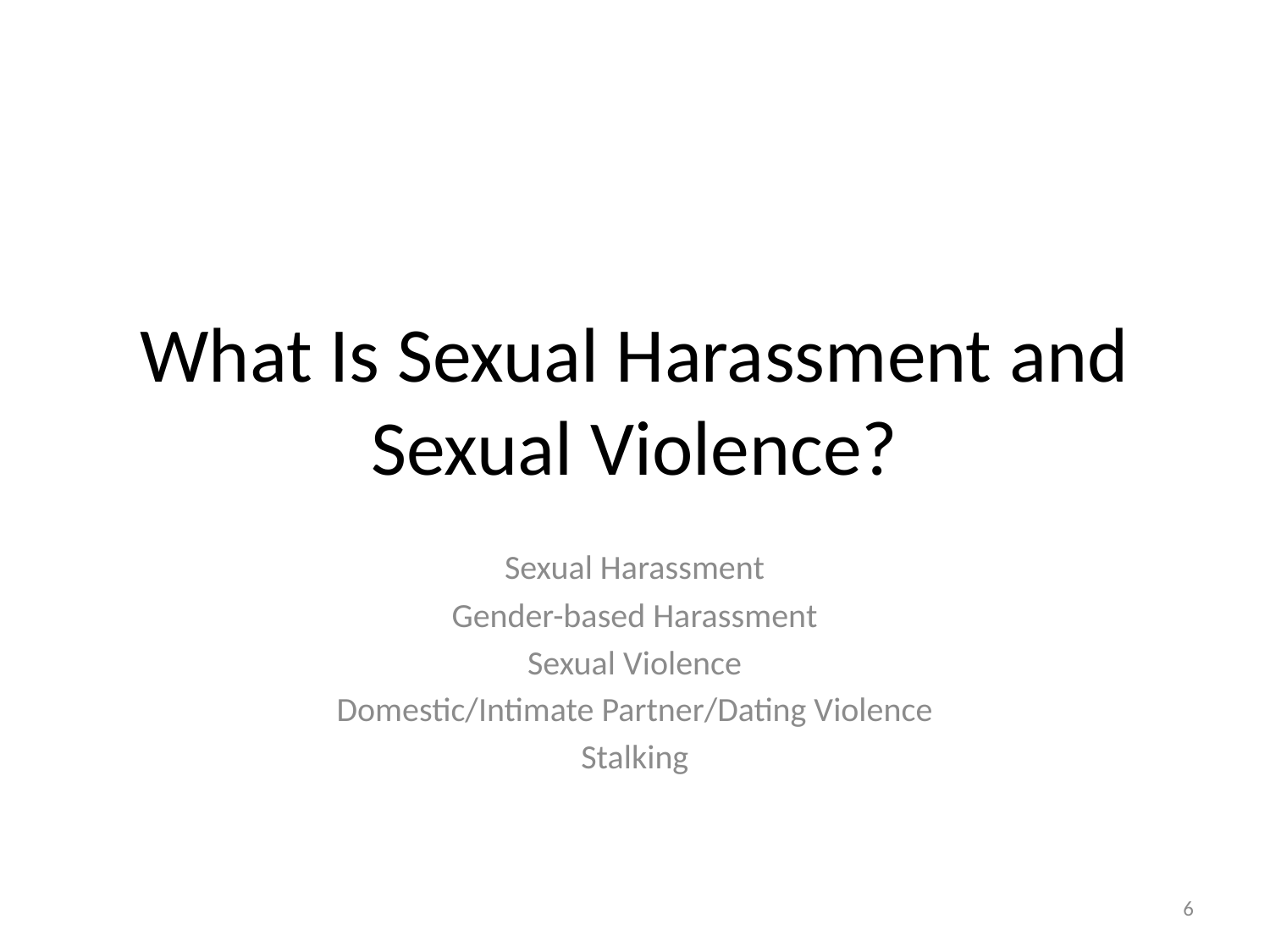

# What Is Sexual Harassment and Sexual Violence?
Sexual Harassment
Gender-based Harassment
Sexual Violence
Domestic/Intimate Partner/Dating Violence
Stalking
6